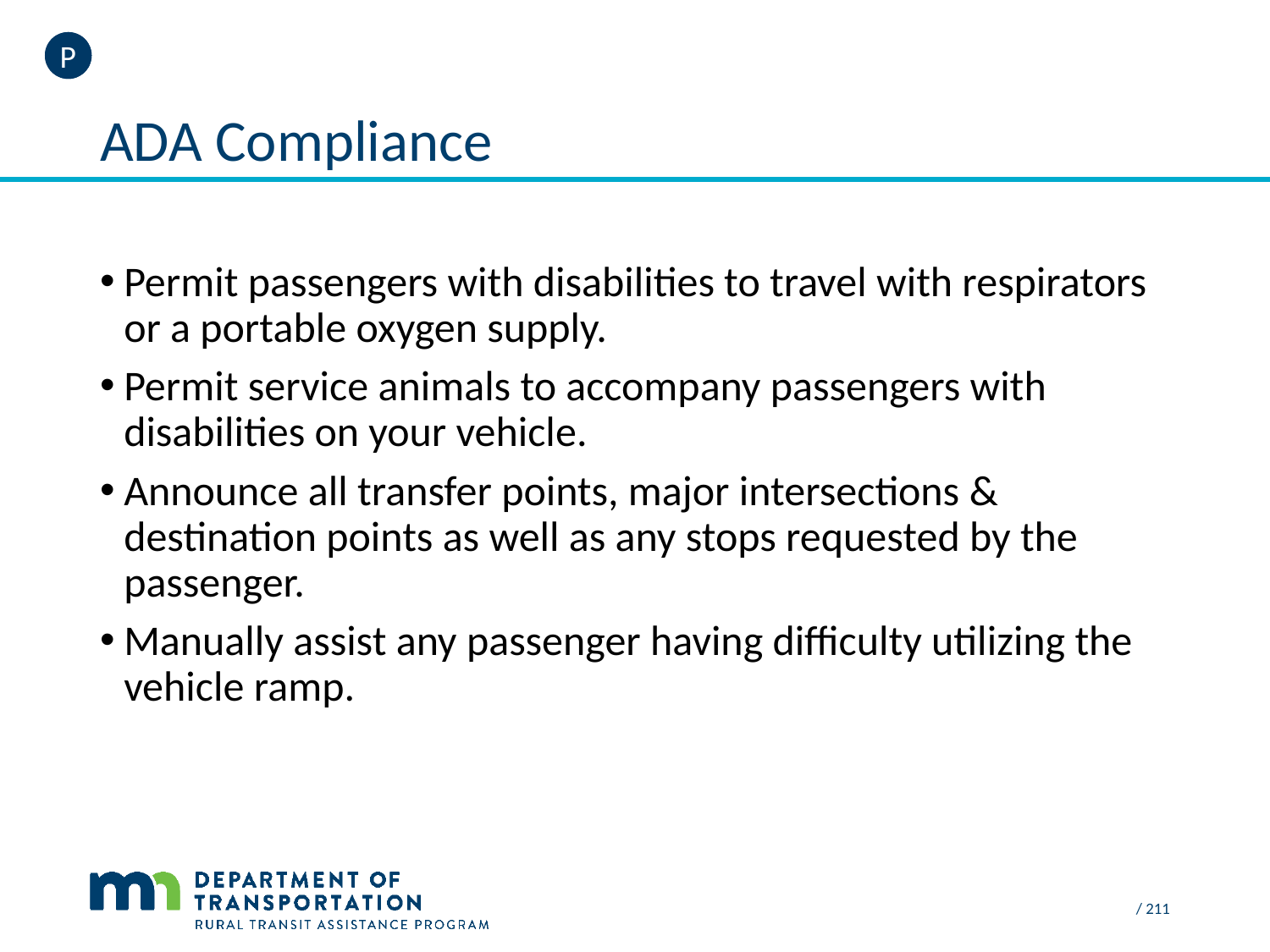

P

# ADA Compliance
Permit passengers with disabilities to travel with respirators or a portable oxygen supply.
Permit service animals to accompany passengers with disabilities on your vehicle.
Announce all transfer points, major intersections & destination points as well as any stops requested by the passenger.
Manually assist any passenger having difficulty utilizing the vehicle ramp.

/ 211